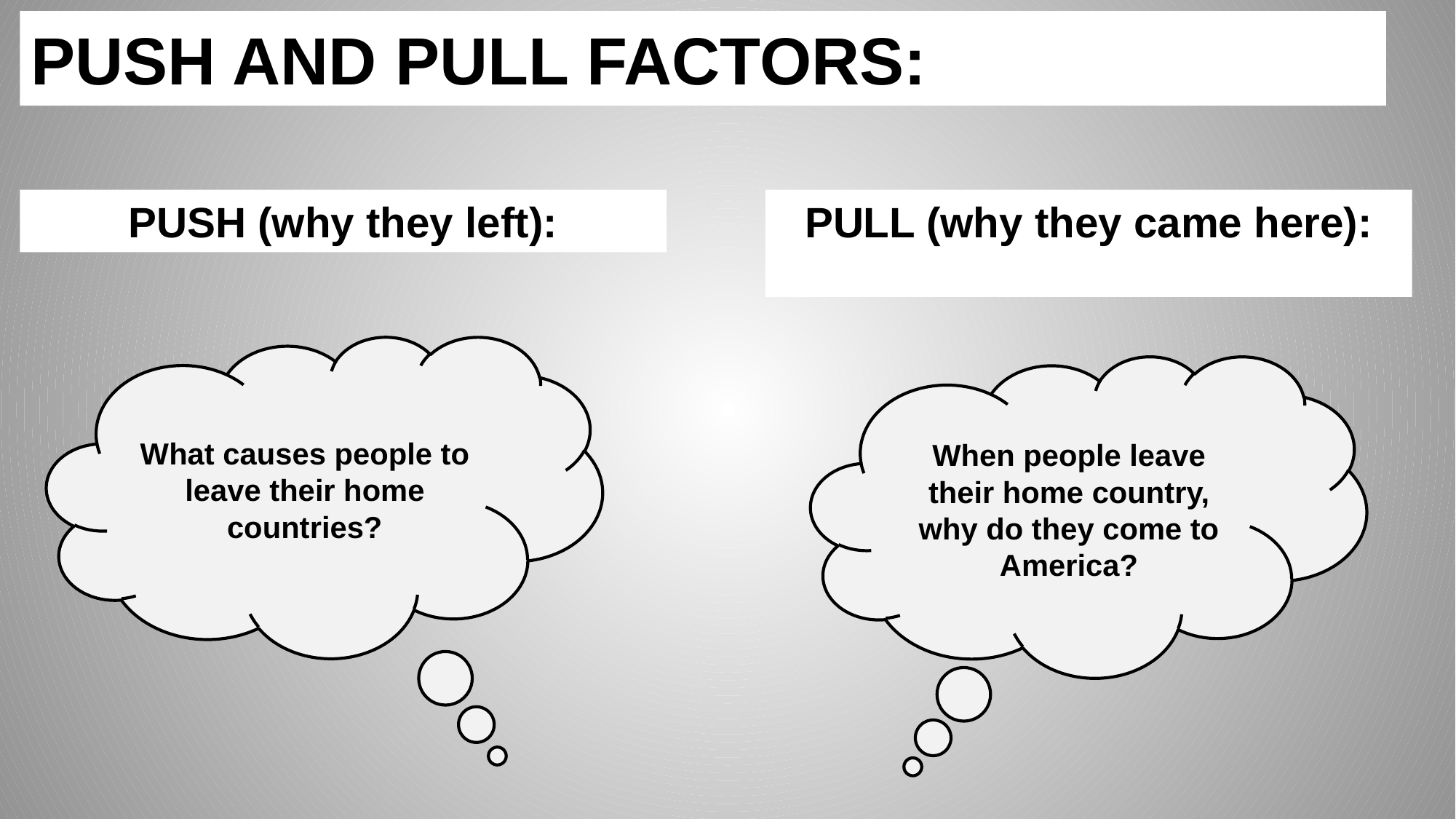

# PUSH AND PULL FACTORS:
PUSH (why they left):
PULL (why they came here):
What causes people to leave their home countries?
When people leave their home country, why do they come to America?